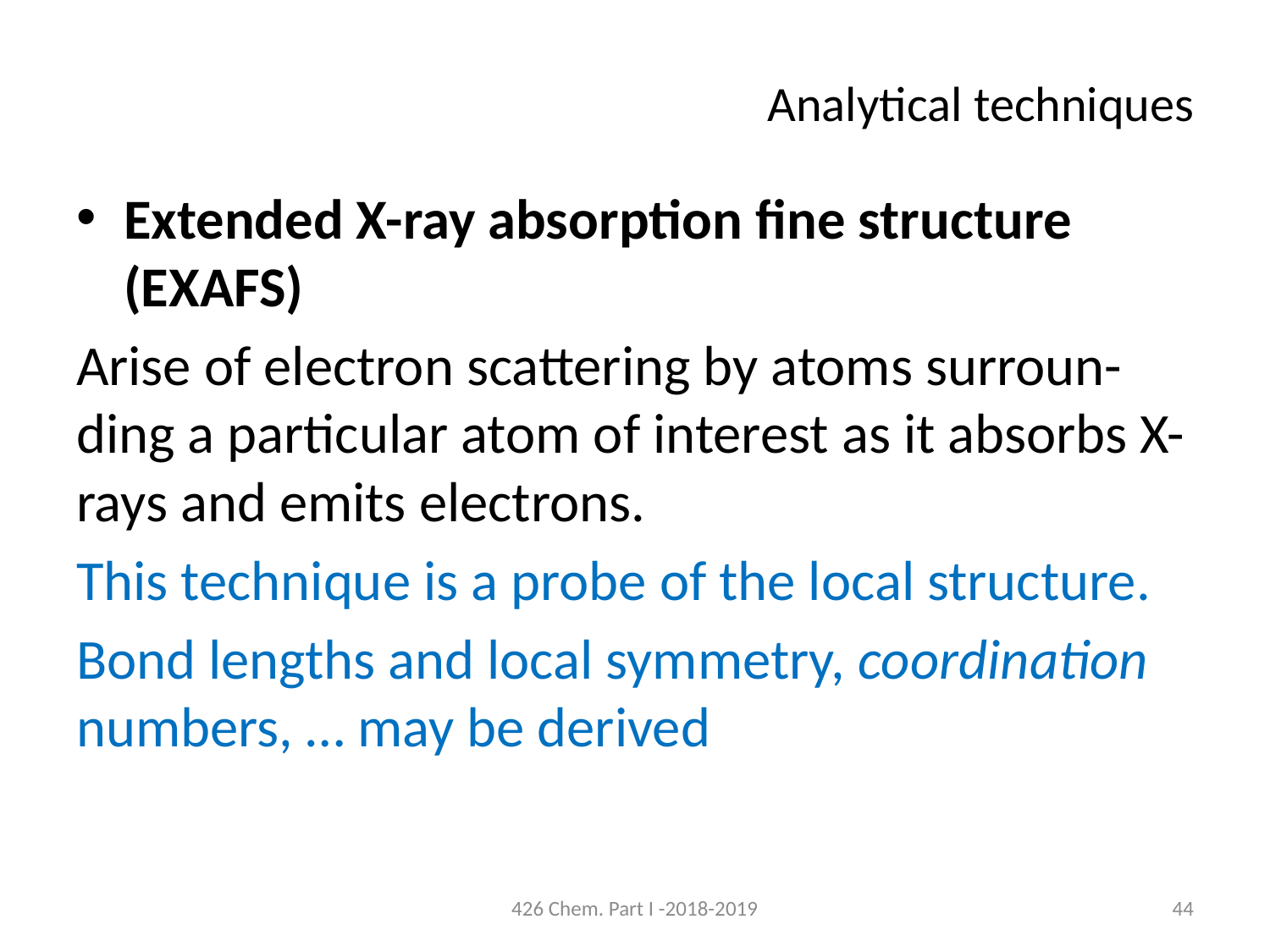

# Analytical techniques
Extended X-ray absorption fine structure (EXAFS)
Arise of electron scattering by atoms surroun-ding a particular atom of interest as it absorbs X-rays and emits electrons.
This technique is a probe of the local structure.
Bond lengths and local symmetry, coordination numbers, … may be derived

426 Chem. Part I -2018-2019
44